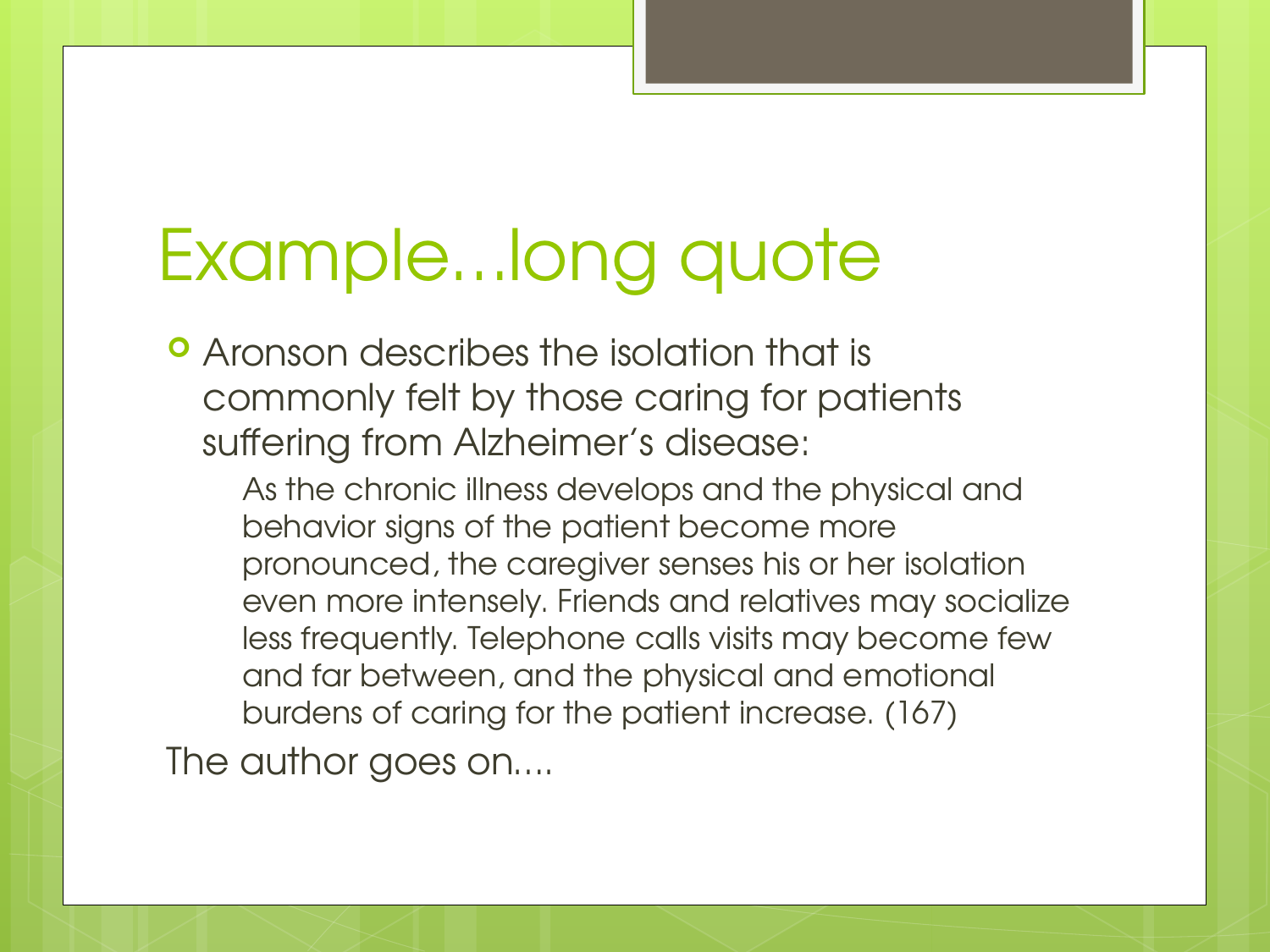

# Example…long quote
Aronson describes the isolation that is commonly felt by those caring for patients suffering from Alzheimer’s disease:
As the chronic illness develops and the physical and behavior signs of the patient become more pronounced, the caregiver senses his or her isolation even more intensely. Friends and relatives may socialize less frequently. Telephone calls visits may become few and far between, and the physical and emotional burdens of caring for the patient increase. (167)
The author goes on….